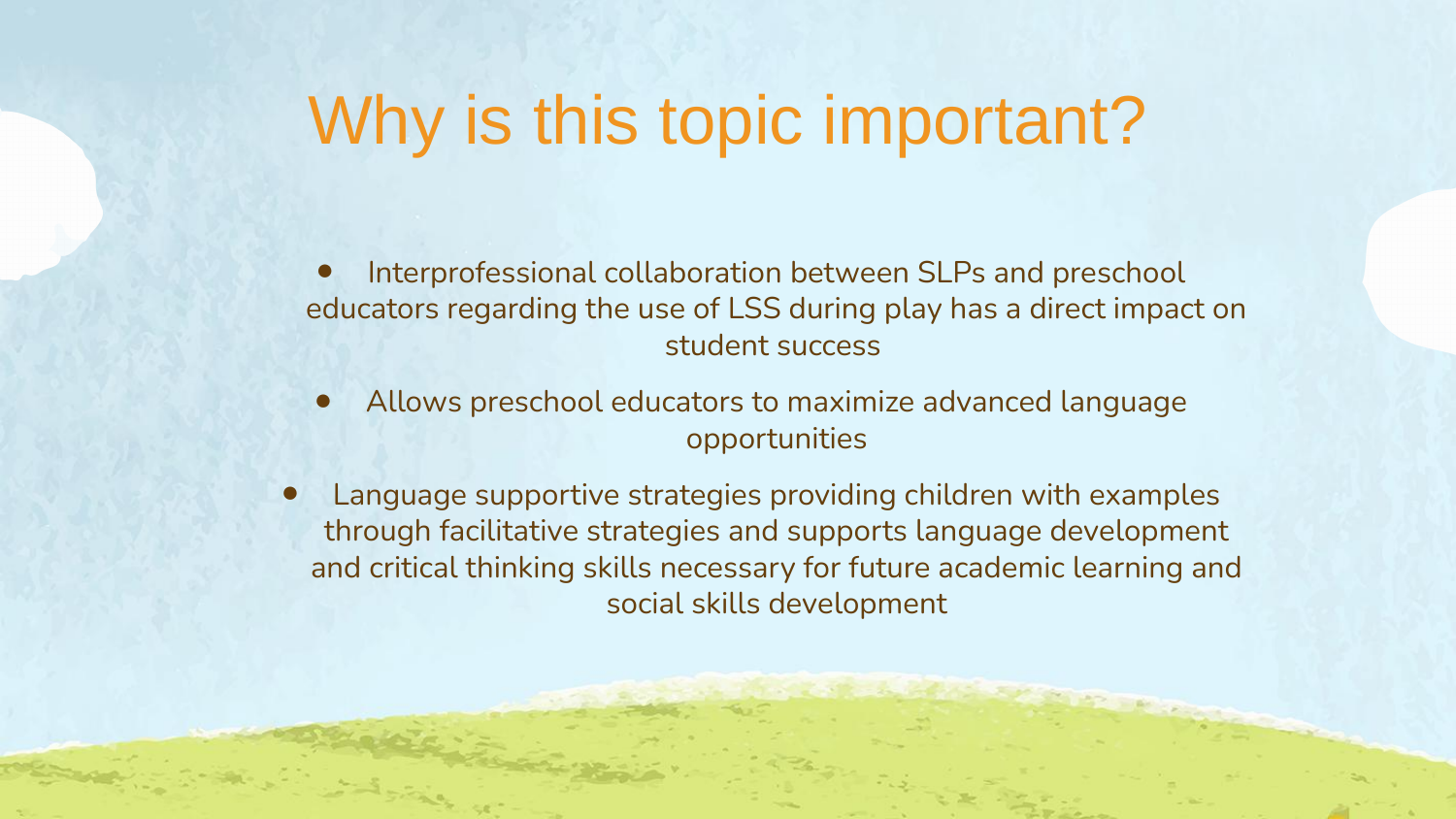

# Why is this topic important?

Interprofessional collaboration between SLPs and preschool educators regarding the use of LSS during play has a direct impact on student success
Allows preschool educators to maximize advanced language opportunities
Language supportive strategies providing children with examples through facilitative strategies and supports language development and critical thinking skills necessary for future academic learning and social skills development